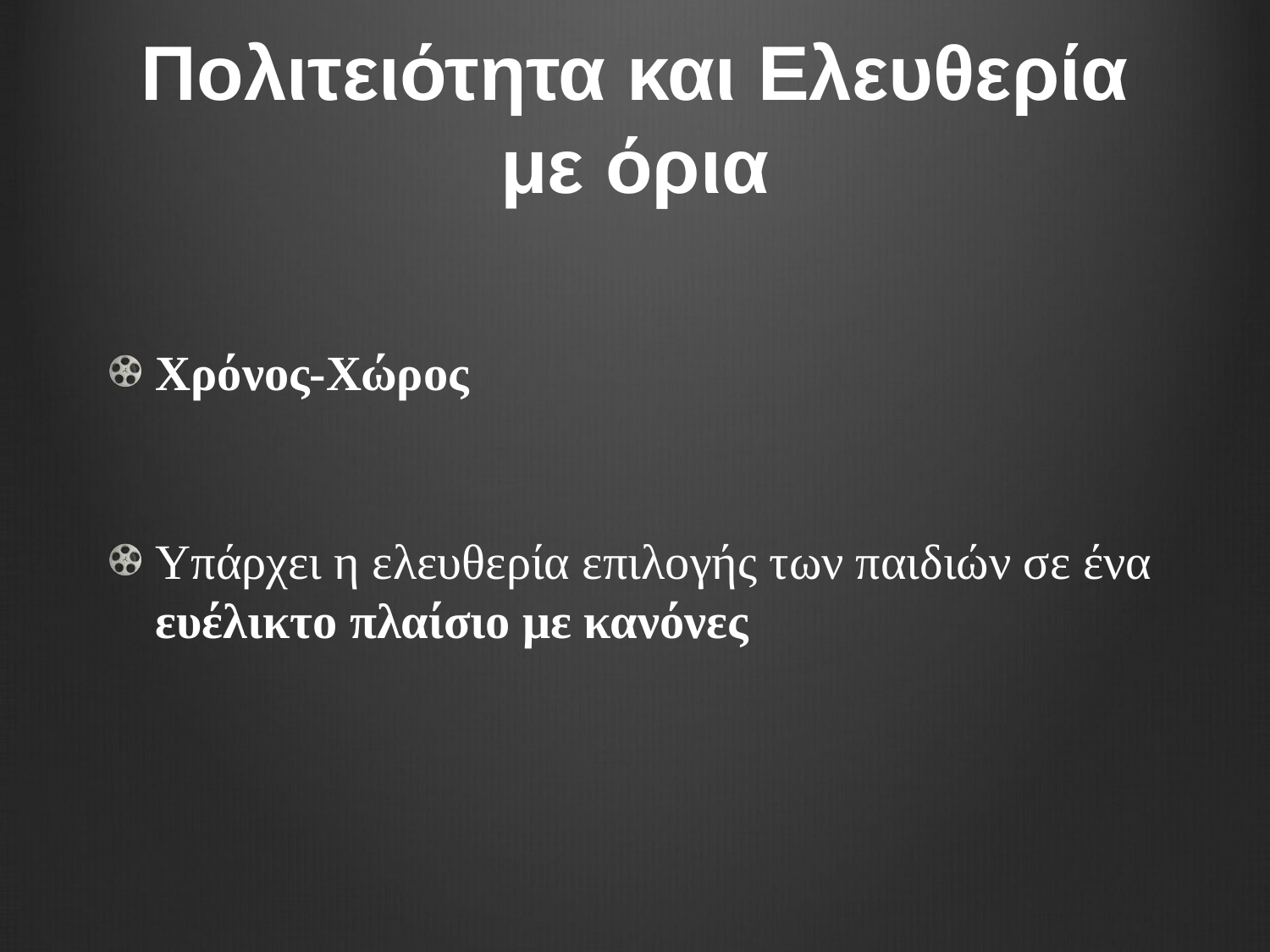

# Πολιτειότητα και Ελευθερία με όρια
Χρόνος-Χώρος

Υπάρχει η ελευθερία επιλογής των παιδιών σε ένα ευέλικτο πλαίσιο με κανόνες